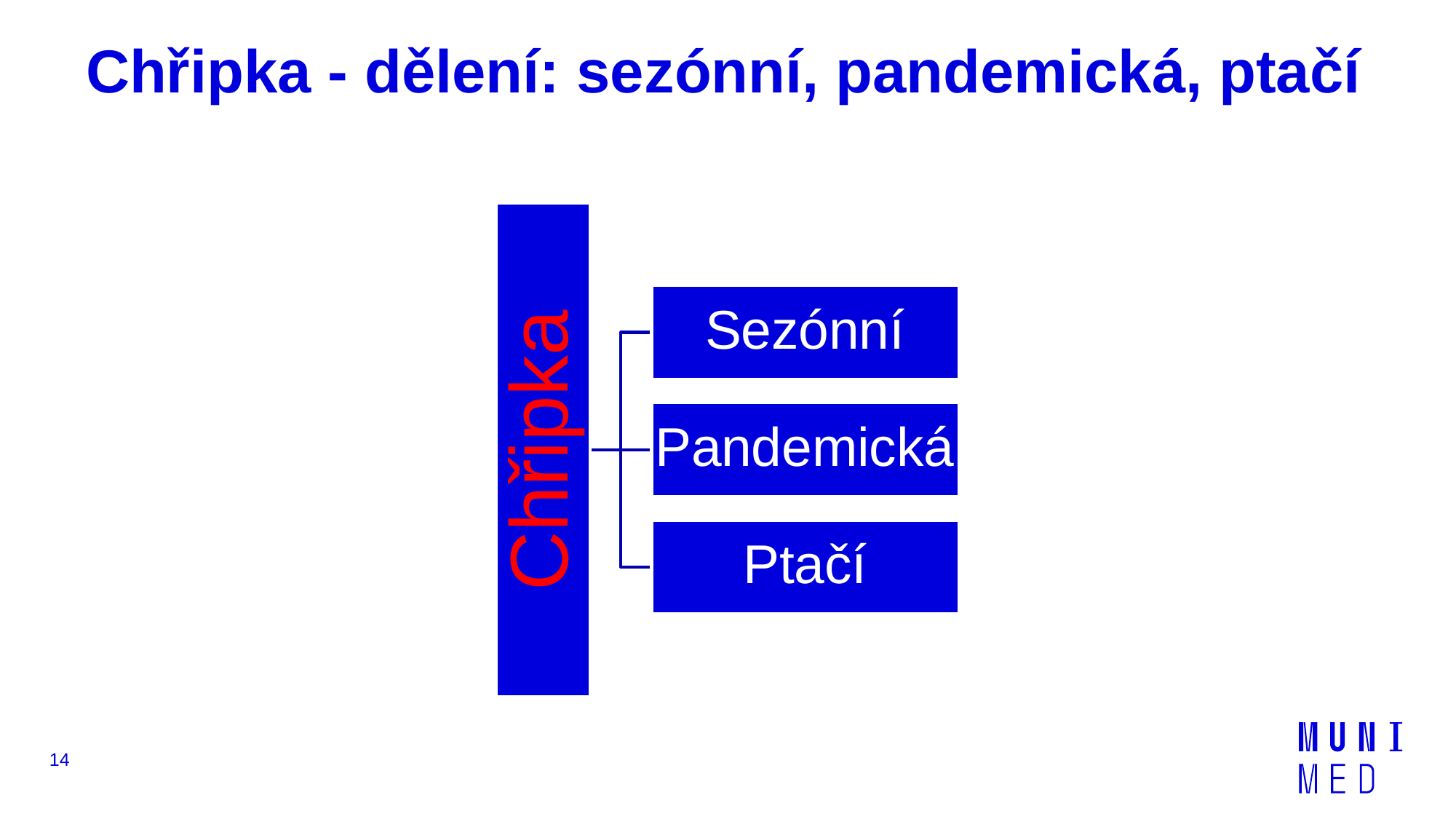

# Chřipka - dělení: sezónní, pandemická, ptačí

Sezónní
Chřipka

Pandemická

Ptačí
14